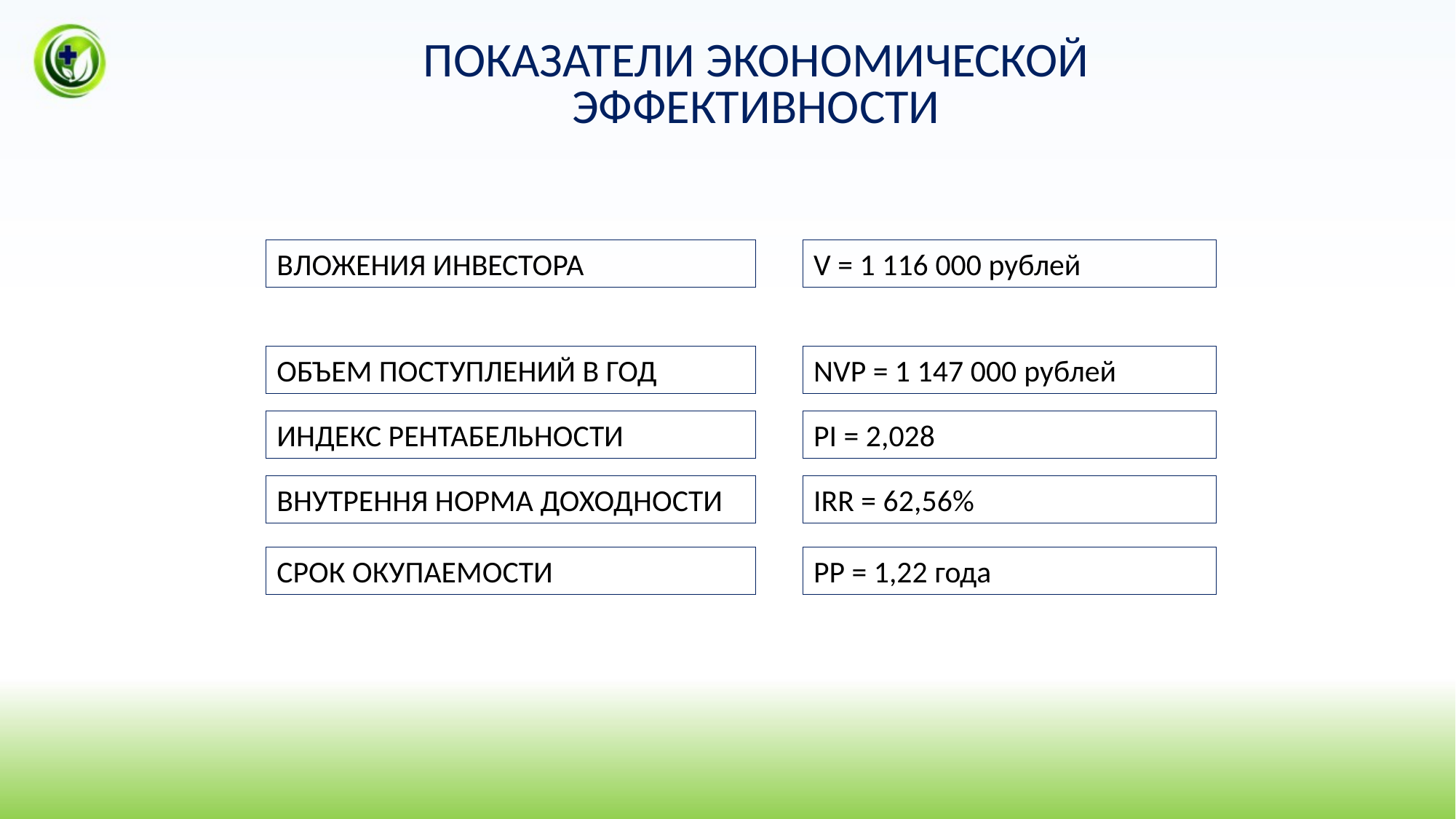

ПОКАЗАТЕЛИ ЭКОНОМИЧЕСКОЙ ЭФФЕКТИВНОСТИ
ВЛОЖЕНИЯ ИНВЕСТОРА
V = 1 116 000 рублей
ОБЪЕМ ПОСТУПЛЕНИЙ В ГОД
NVP = 1 147 000 рублей
ИНДЕКС РЕНТАБЕЛЬНОСТИ
PI = 2,028
ВНУТРЕННЯ НОРМА ДОХОДНОСТИ
IRR = 62,56%
СРОК ОКУПАЕМОСТИ
PP = 1,22 года